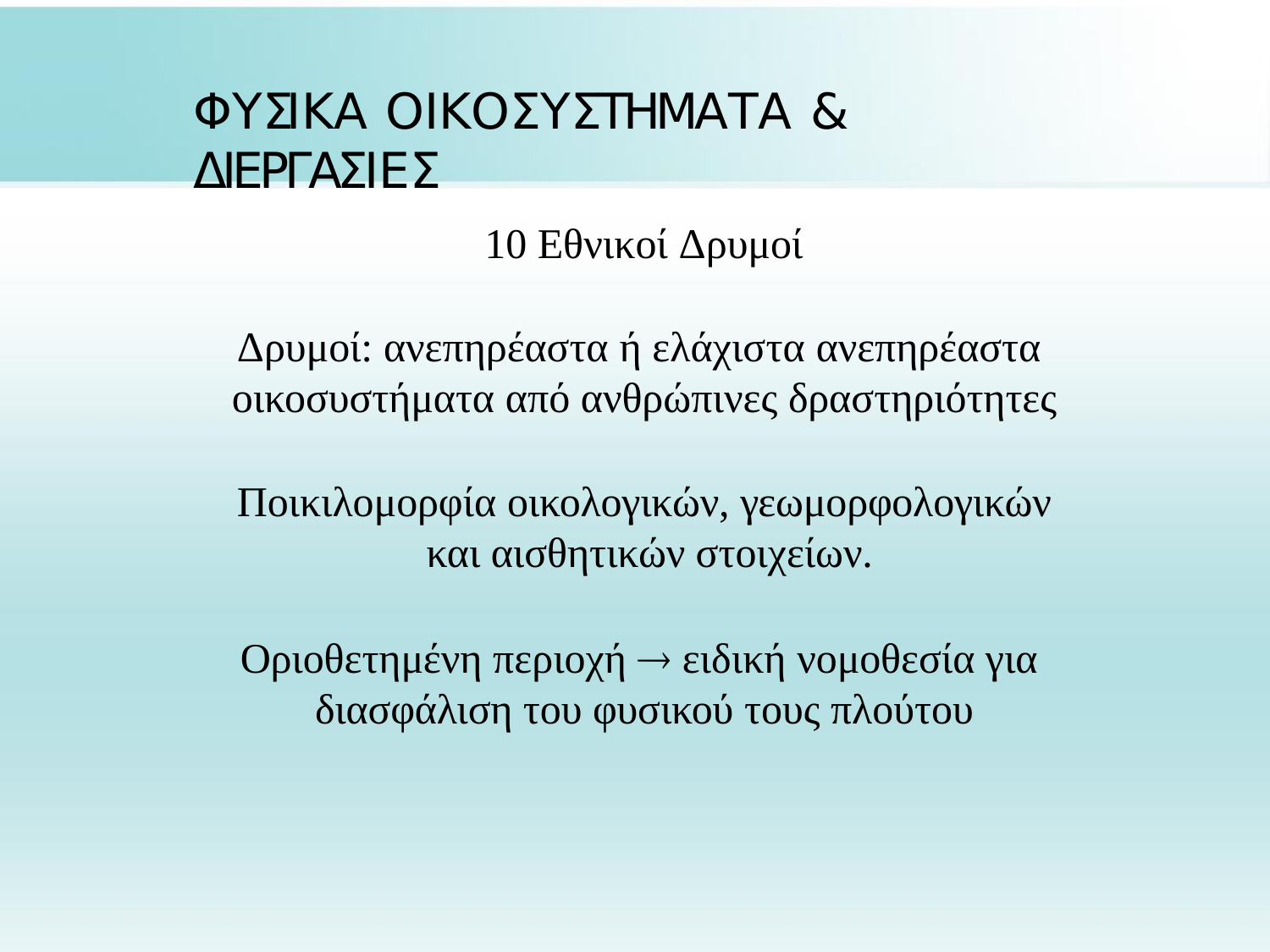

# ΦΥΣΙΚΑ ΟΙΚΟΣΥΣΤΗΜΑΤΑ & ΔΙΕΡΓΑΣΙΕΣ
10 Εθνικοί Δρυμοί

Δρυμοί: ανεπηρέαστα ή ελάχιστα ανεπηρέαστα  οικοσυστήματα από ανθρώπινες δραστηριότητες

Ποικιλομορφία οικολογικών, γεωμορφολογικών  και αισθητικών στοιχείων.

Οριοθετημένη περιοχή → ειδική νομοθεσία για  διασφάλιση του φυσικού τους πλούτου